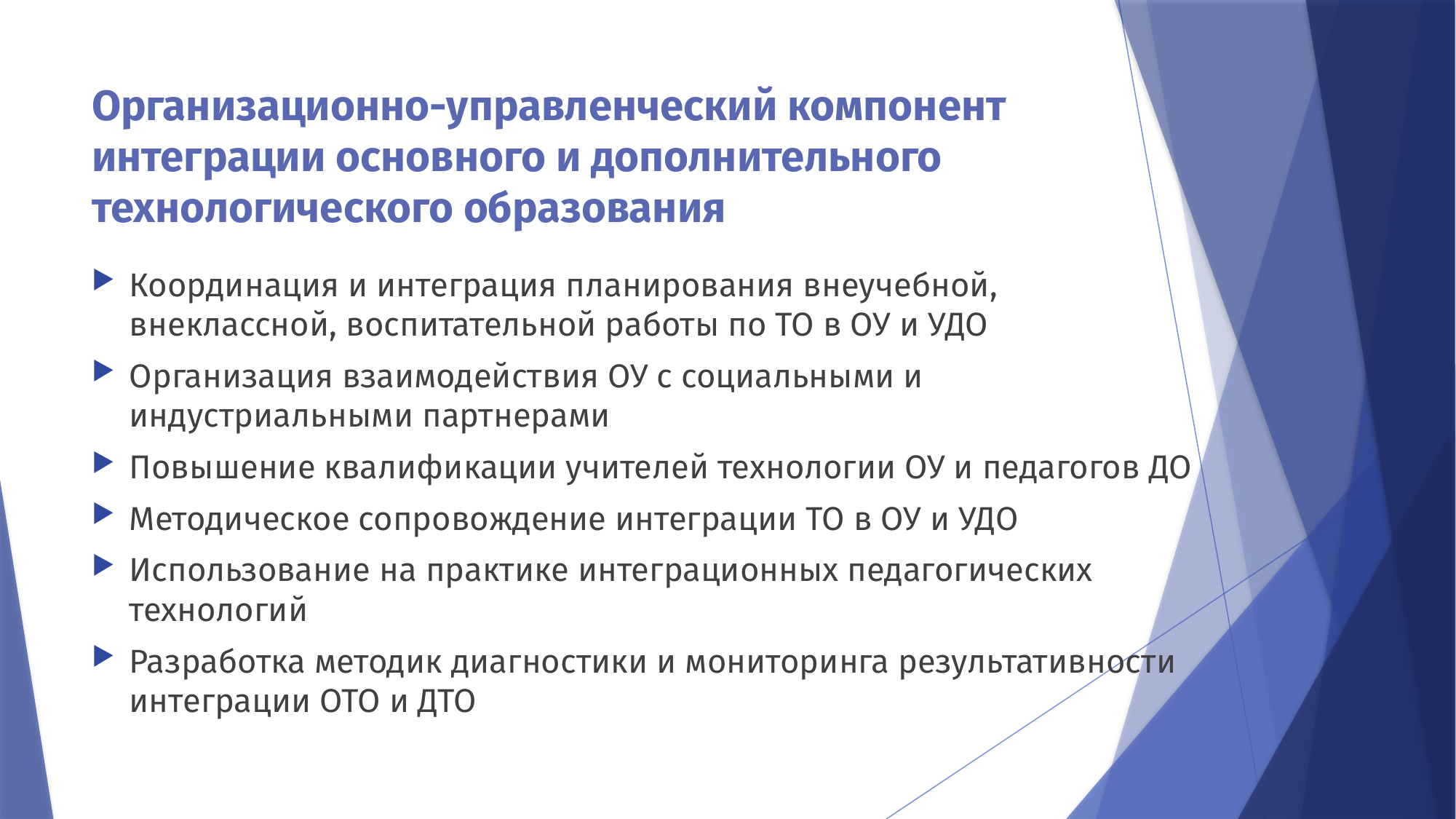

# Организационно-управленческий компонент интеграции основного и дополнительного технологического образования
Координация и интеграция планирования внеучебной, внеклассной, воспитательной работы по ТО в ОУ и УДО
Организация взаимодействия ОУ с социальными и индустриальными партнерами
Повышение квалификации учителей технологии ОУ и педагогов ДО
Методическое сопровождение интеграции ТО в ОУ и УДО
Использование на практике интеграционных педагогических технологий
Разработка методик диагностики и мониторинга результативности интеграции ОТО и ДТО